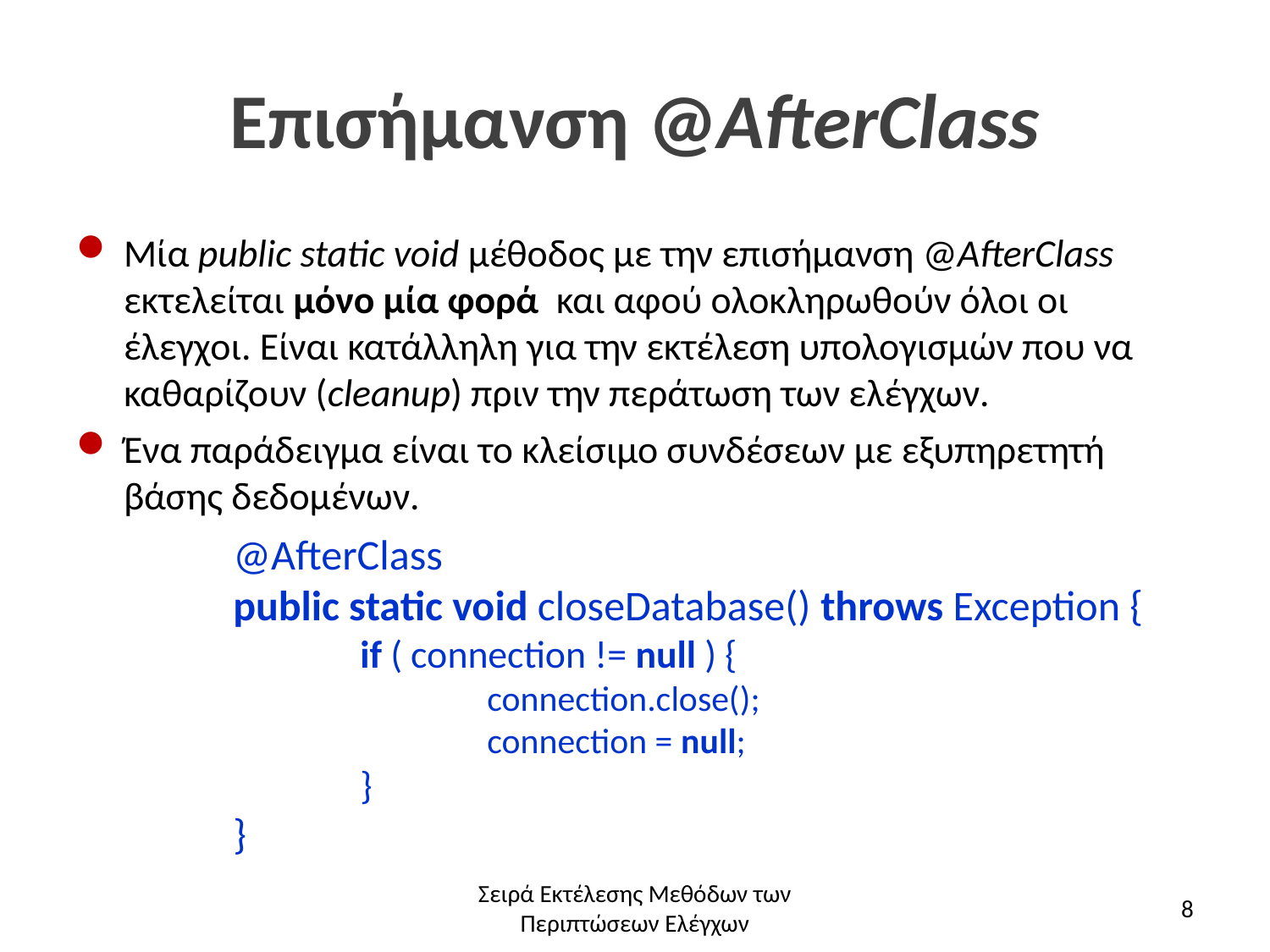

# Επισήμανση @AfterClass
Μία public static void μέθοδος με την επισήμανση @AfterClass εκτελείται μόνο μία φορά  και αφού ολοκληρωθούν όλοι οι έλεγχοι. Είναι κατάλληλη για την εκτέλεση υπολογισμών που να καθαρίζουν (cleanup) πριν την περάτωση των ελέγχων.
Ένα παράδειγμα είναι το κλείσιμο συνδέσεων με εξυπηρετητή βάσης δεδομένων.
@AfterClass
public static void closeDatabase() throws Exception {
if ( connection != null ) {
connection.close();
connection = null;
}
}
Σειρά Εκτέλεσης Μεθόδων των Περιπτώσεων Ελέγχων
8